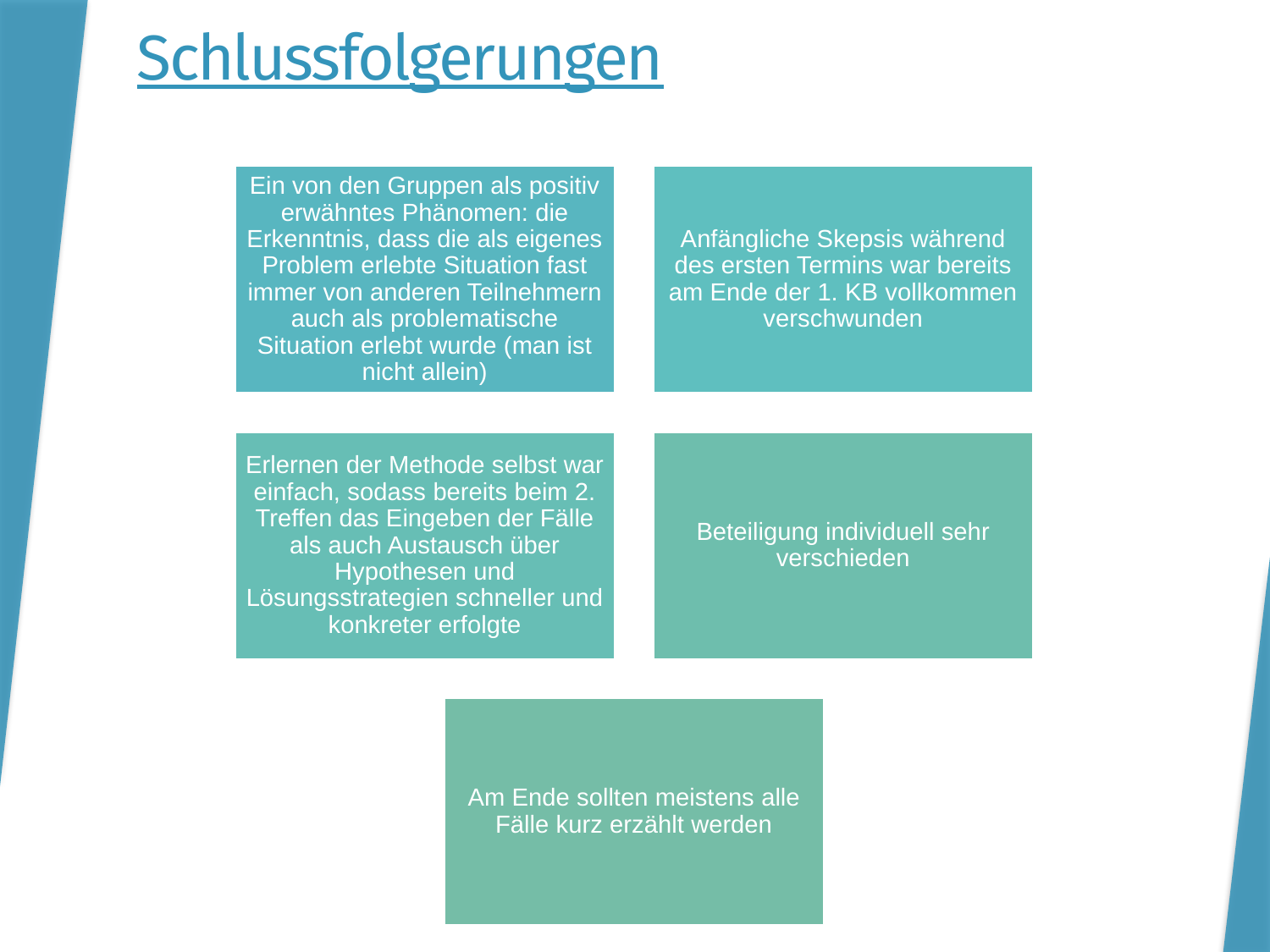

Schlussfolgerungen
Ein von den Gruppen als positiv erwähntes Phänomen: die Erkenntnis, dass die als eigenes Problem erlebte Situation fast immer von anderen Teilnehmern auch als problematische Situation erlebt wurde (man ist nicht allein)
Anfängliche Skepsis während des ersten Termins war bereits am Ende der 1. KB vollkommen verschwunden
Erlernen der Methode selbst war einfach, sodass bereits beim 2. Treffen das Eingeben der Fälle als auch Austausch über Hypothesen und Lösungsstrategien schneller und konkreter erfolgte
Beteiligung individuell sehr verschieden
Am Ende sollten meistens alle Fälle kurz erzählt werden